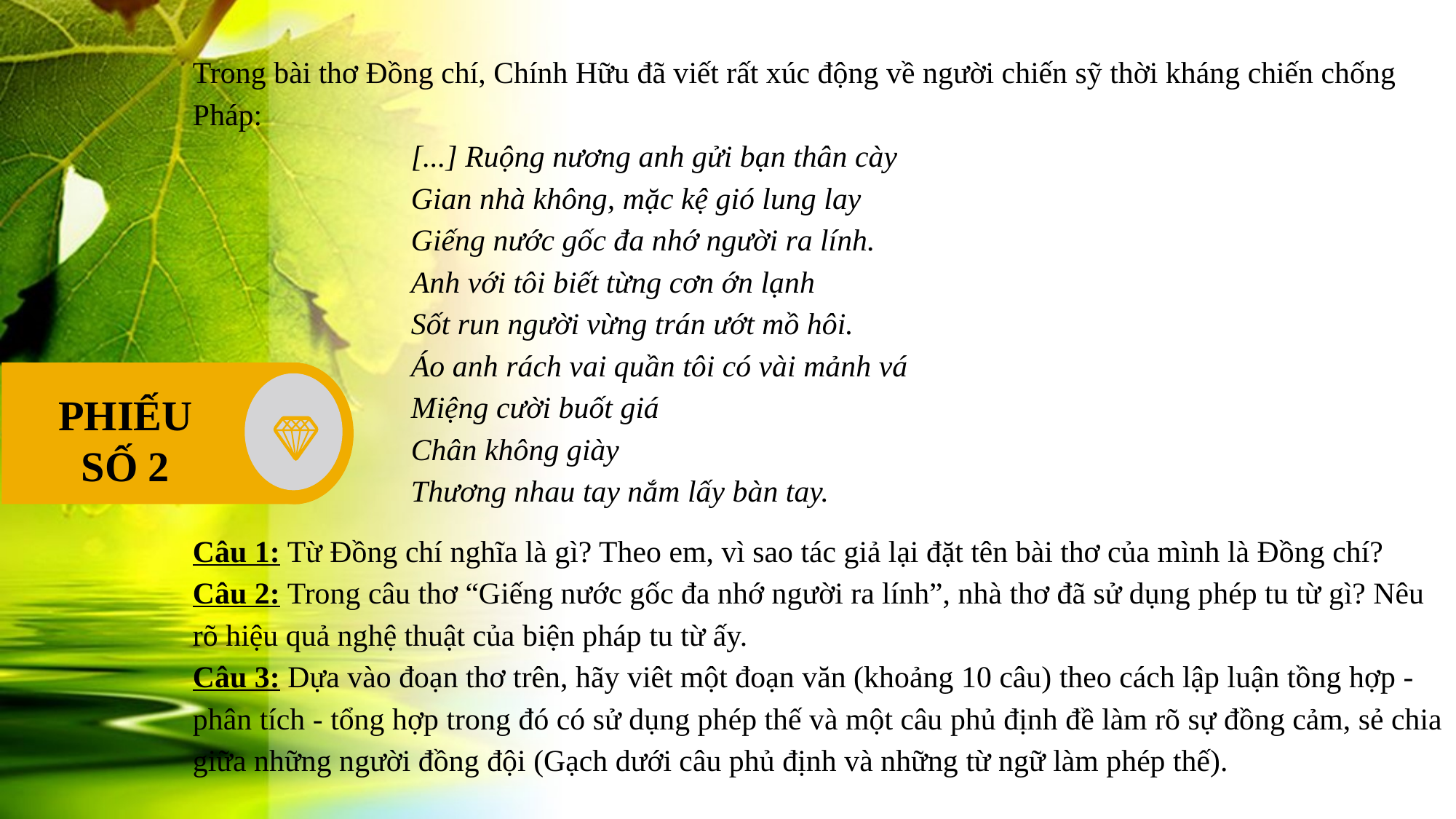

Trong bài thơ Đồng chí, Chính Hữu đã viết rất xúc động về người chiến sỹ thời kháng chiến chống Pháp:
[...] Ruộng nương anh gửi bạn thân cày
Gian nhà không, mặc kệ gió lung lay
Giếng nước gốc đa nhớ người ra lính.
Anh với tôi biết từng cơn ớn lạnh
Sốt run người vừng trán ướt mồ hôi.
Áo anh rách vai quần tôi có vài mảnh vá
Miệng cười buốt giá
Chân không giày
Thương nhau tay nắm lấy bàn tay.
Câu 1: Từ Đồng chí nghĩa là gì? Theo em, vì sao tác giả lại đặt tên bài thơ của mình là Đồng chí?
Câu 2: Trong câu thơ “Giếng nước gốc đa nhớ người ra lính”, nhà thơ đã sử dụng phép tu từ gì? Nêu rõ hiệu quả nghệ thuật của biện pháp tu từ ấy.
Câu 3: Dựa vào đoạn thơ trên, hãy viêt một đoạn văn (khoảng 10 câu) theo cách lập luận tồng hợp - phân tích - tổng hợp trong đó có sử dụng phép thế và một câu phủ định đề làm rõ sự đồng cảm, sẻ chia giữa những người đồng đội (Gạch dưới câu phủ định và những từ ngữ làm phép thế).

PHIẾU SỐ 2